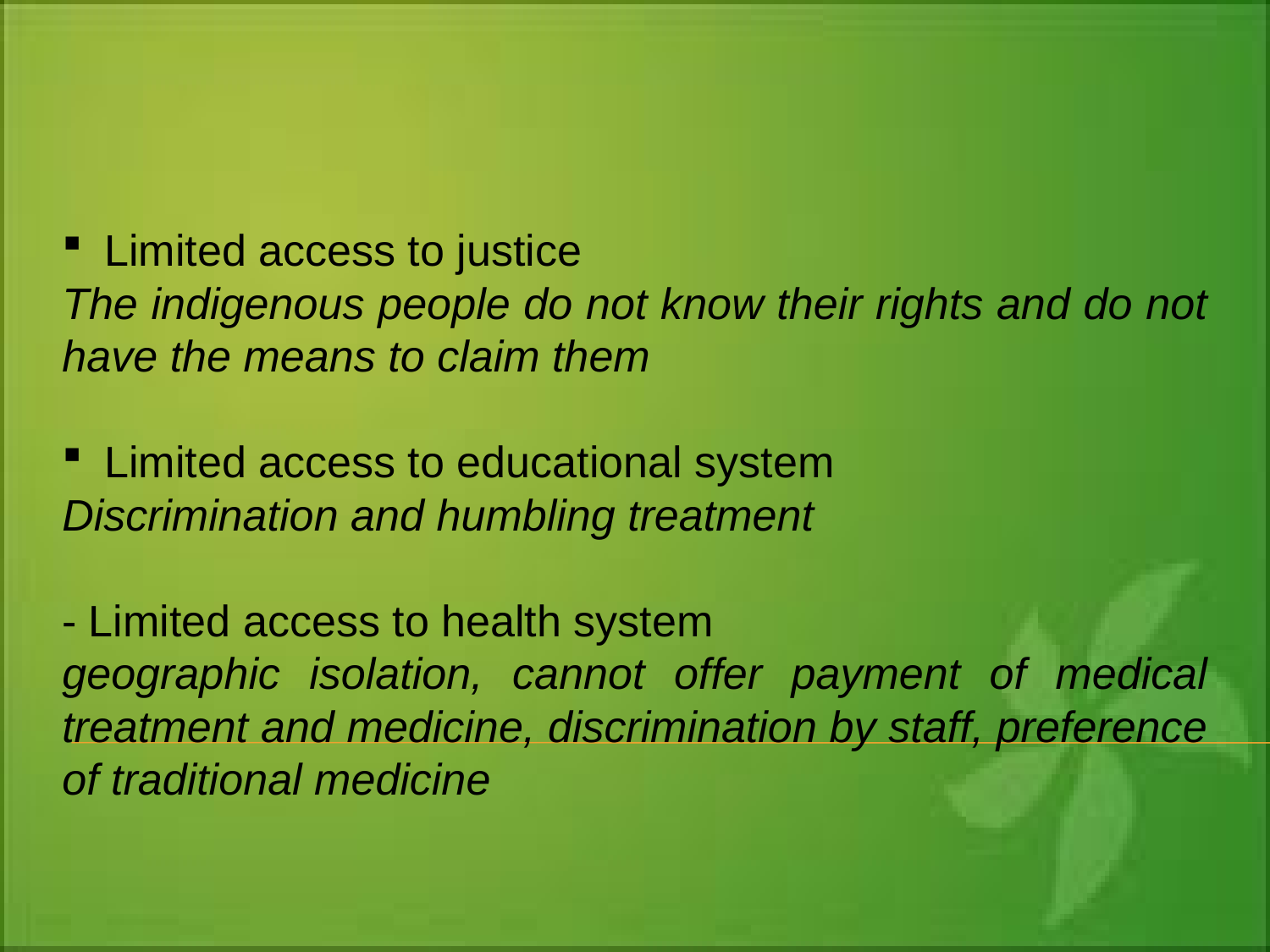

#
 Limited access to justice
The indigenous people do not know their rights and do not have the means to claim them

 Limited access to educational system
Discrimination and humbling treatment

- Limited access to health system
geographic isolation, cannot offer payment of medical treatment and medicine, discrimination by staff, preference of traditional medicine